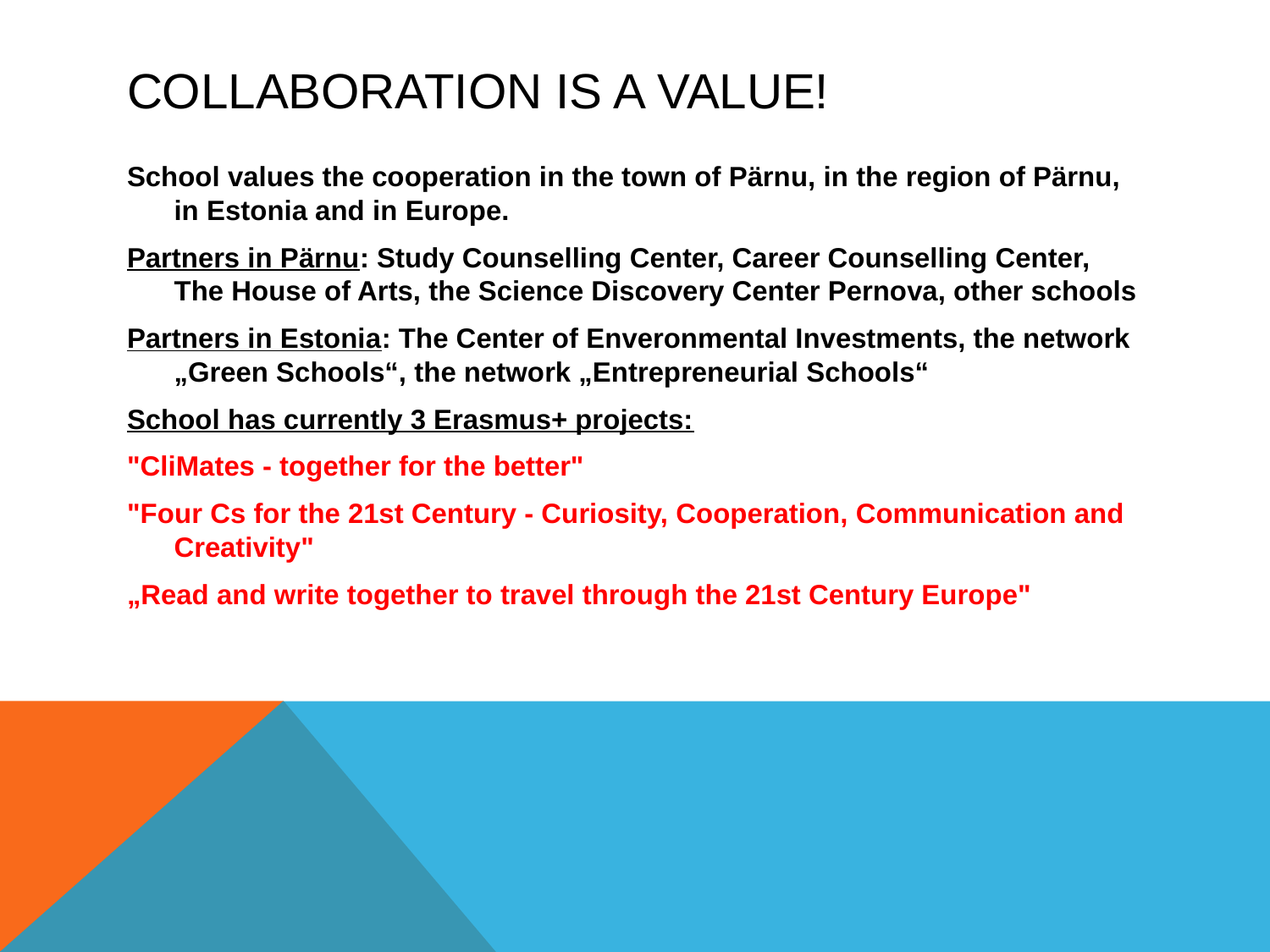

# Collaboration is a ValuE!
School values the cooperation in the town of Pärnu, in the region of Pärnu, in Estonia and in Europe.
Partners in Pärnu: Study Counselling Center, Career Counselling Center, The House of Arts, the Science Discovery Center Pernova, other schools
Partners in Estonia: The Center of Enveronmental Investments, the network „Green Schools“, the network „Entrepreneurial Schools“
School has currently 3 Erasmus+ projects:
"CliMates - together for the better"
"Four Cs for the 21st Century - Curiosity, Cooperation, Communication and Creativity"
„Read and write together to travel through the 21st Century Europe"